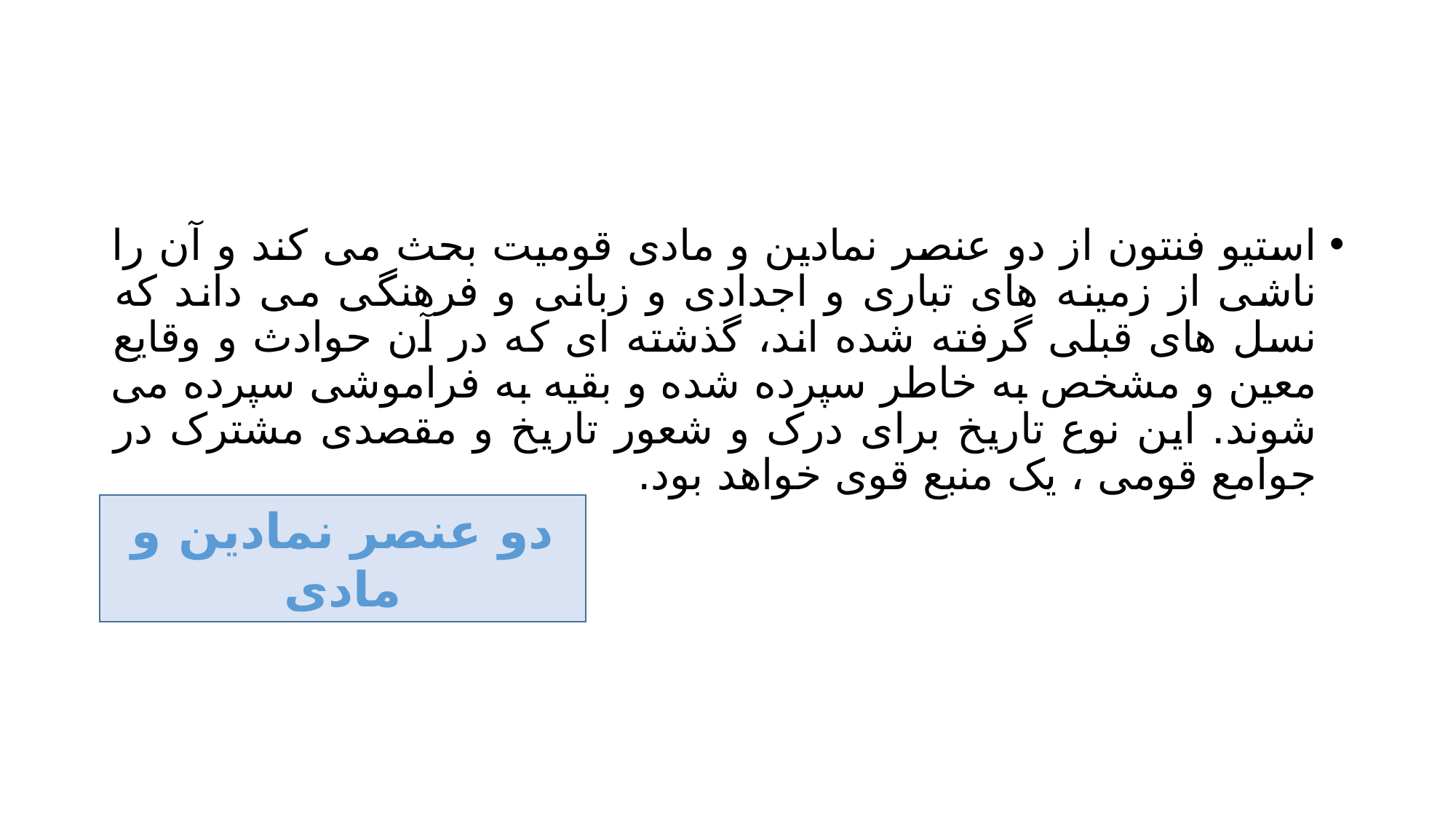

#
استیو فنتون از دو عنصر نمادین و مادی قومیت بحث می کند و آن را ناشی از زمینه های تباری و اجدادی و زبانی و فرهنگی می داند که نسل های قبلی گرفته شده اند، گذشته ای که در آن حوادث و وقایع معین و مشخص به خاطر سپرده شده و بقیه به فراموشی سپرده می شوند. این نوع تاریخ برای درک و شعور تاریخ و مقصدی مشترک در جوامع قومی ، یک منبع قوی خواهد بود.
دو عنصر نمادین و مادی